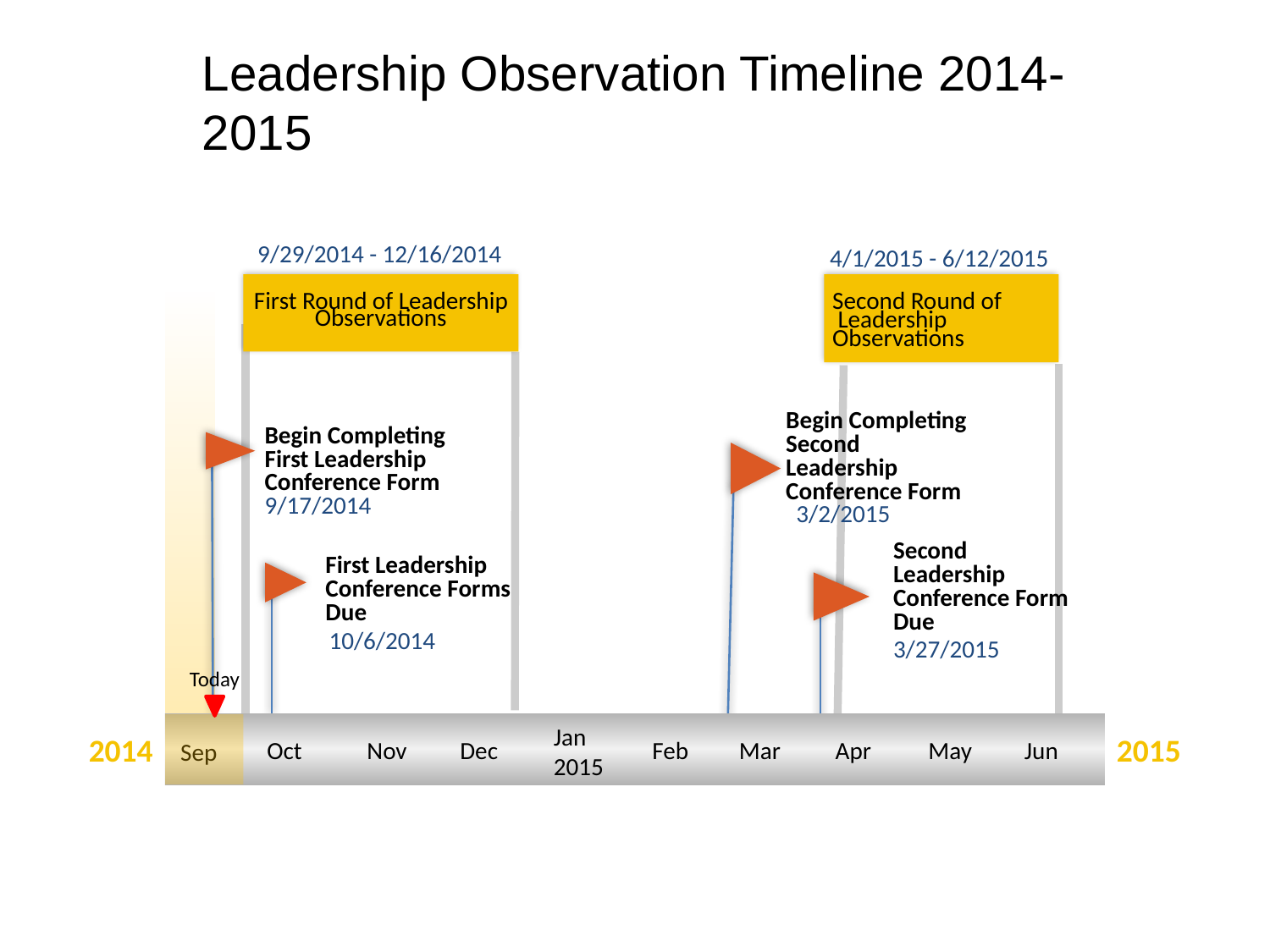

Leadership Observation Timeline 2014-2015
9/29/2014 - 12/16/2014
4/1/2015 - 6/12/2015
First Round of Leadership Observations

Second Round of
 Leadership
Observations
Begin Completing Second Leadership Conference Form
Begin Completing First Leadership Conference Form

9/17/2014
3/2/2015
Second Leadership Conference Form Due
First Leadership Conference Forms Due

10/6/2014
3/27/2015
Today

Oct
Nov
Dec
Feb
Mar
Apr
May
Jun
2014

2015
Sep
Jan
2015